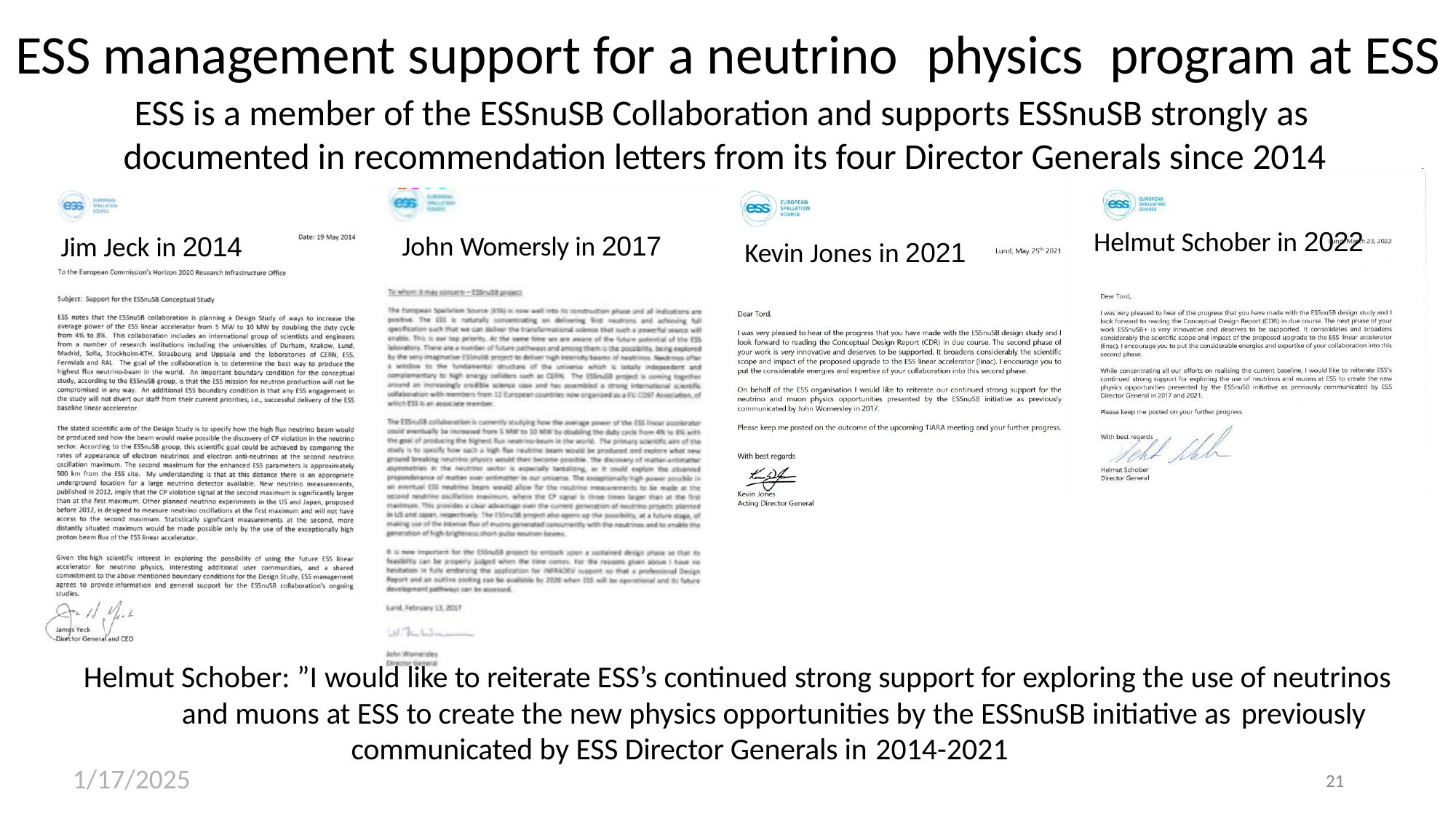

# ESS management support for a neutrino	physics	program at ESS
ESS is a member of the ESSnuSB Collaboration and supports ESSnuSB strongly as
documented in recommendation letters from its four Director Generals since 2014

Helmut Schober in 2022
John Womersly in 2017
Jim Jeck in 2014
Kevin Jones in 2021
Helmut Schober: ”I would like to reiterate ESS’s continued strong support for exploring the use of neutrinos  and muons at ESS to create the new physics opportunities by the ESSnuSB initiative as previously
communicated by ESS Director Generals in 2014-2021
1/17/2025
Particle Physics at ESS Worshop                                        Tord Ekelof      Uppsala University
21